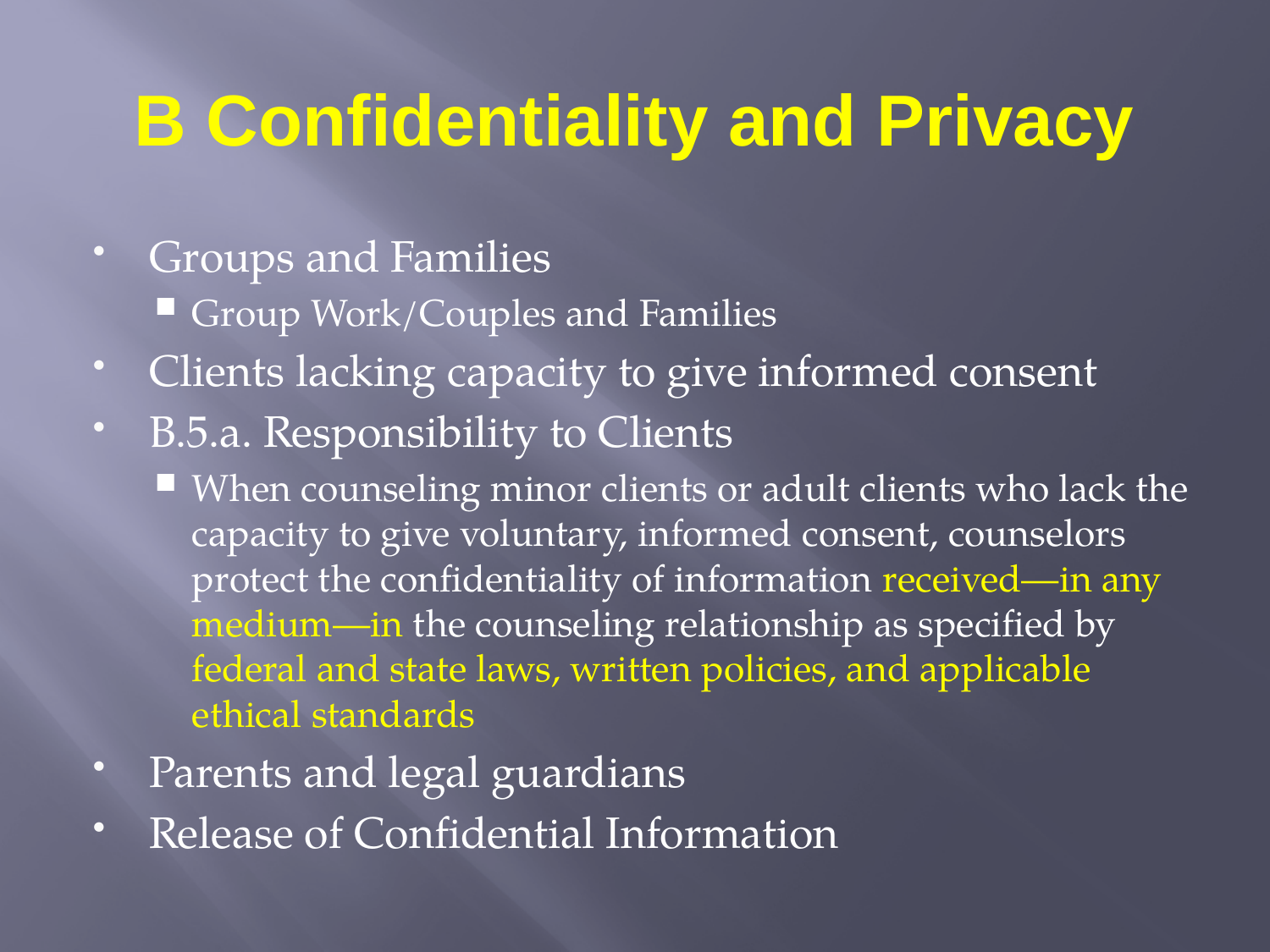

# B Confidentiality and Privacy
Groups and Families
Group Work/Couples and Families
Clients lacking capacity to give informed consent
B.5.a. Responsibility to Clients
When counseling minor clients or adult clients who lack the capacity to give voluntary, informed consent, counselors protect the confidentiality of information received—in any medium—in the counseling relationship as specified by federal and state laws, written policies, and applicable ethical standards
Parents and legal guardians
Release of Confidential Information